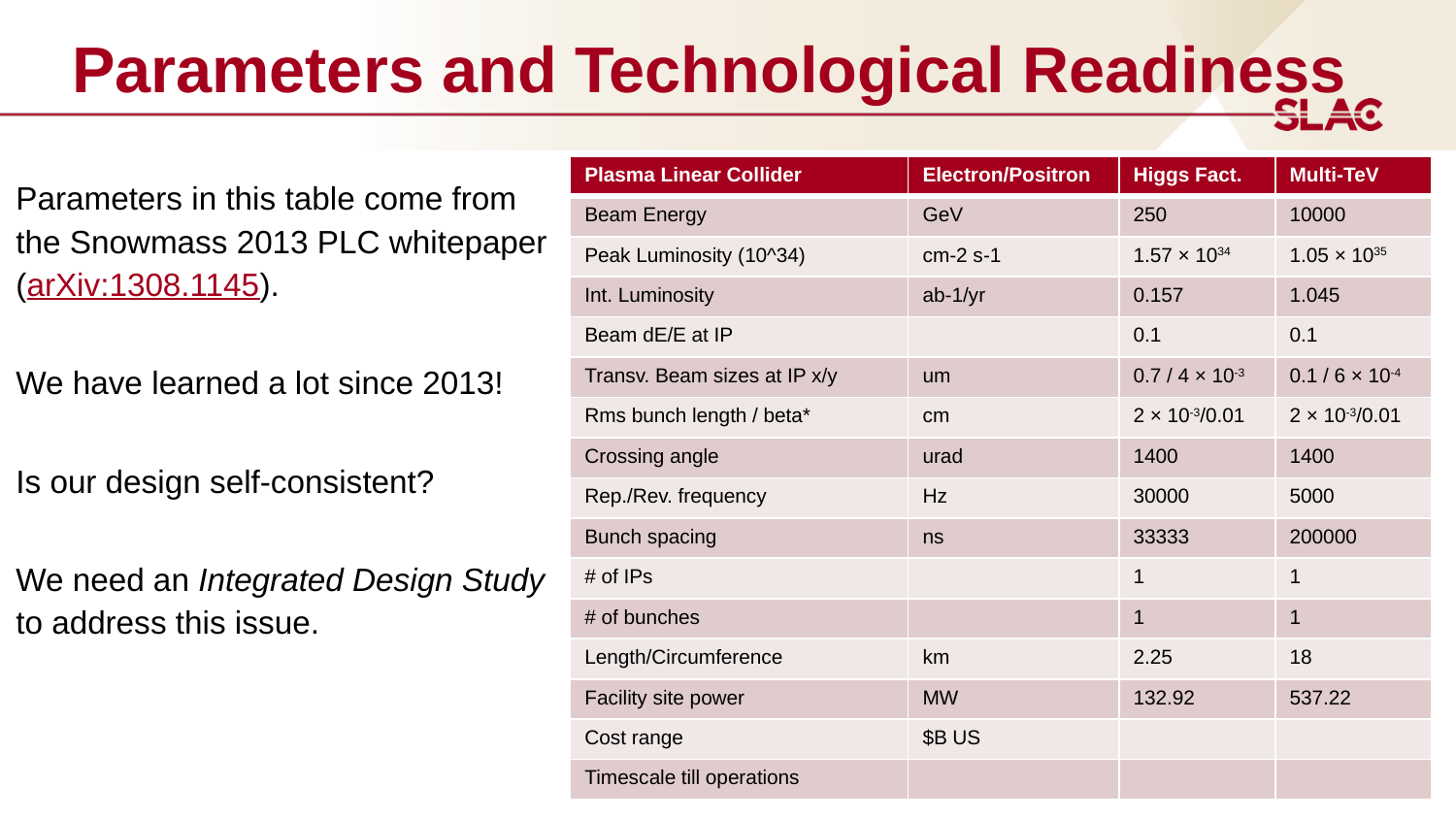

# Parameters and Technological Readiness
| Plasma Linear Collider | Electron/Positron | Higgs Fact. | Multi-TeV |
| --- | --- | --- | --- |
| Beam Energy | GeV | 250 | 10000 |
| Peak Luminosity (10^34) | cm-2 s-1 | 1.57 × 1034 | 1.05 × 1035 |
| Int. Luminosity | ab-1/yr | 0.157 | 1.045 |
| Beam dE/E at IP |  | 0.1 | 0.1 |
| Transv. Beam sizes at IP x/y | um | 0.7 / 4 × 10-3 | 0.1 / 6 × 10-4 |
| Rms bunch length / beta\* | cm | 2 × 10-3/0.01 | 2 × 10-3/0.01 |
| Crossing angle | urad | 1400 | 1400 |
| Rep./Rev. frequency | Hz | 30000 | 5000 |
| Bunch spacing | ns | 33333 | 200000 |
| # of IPs |  | 1 | 1 |
| # of bunches |  | 1 | 1 |
| Length/Circumference | km | 2.25 | 18 |
| Facility site power | MW | 132.92 | 537.22 |
| Cost range | $B US |  |  |
| Timescale till operations |  |  |  |
Parameters in this table come from the Snowmass 2013 PLC whitepaper (arXiv:1308.1145).

We have learned a lot since 2013!

Is our design self-consistent?

We need an Integrated Design Study to address this issue.